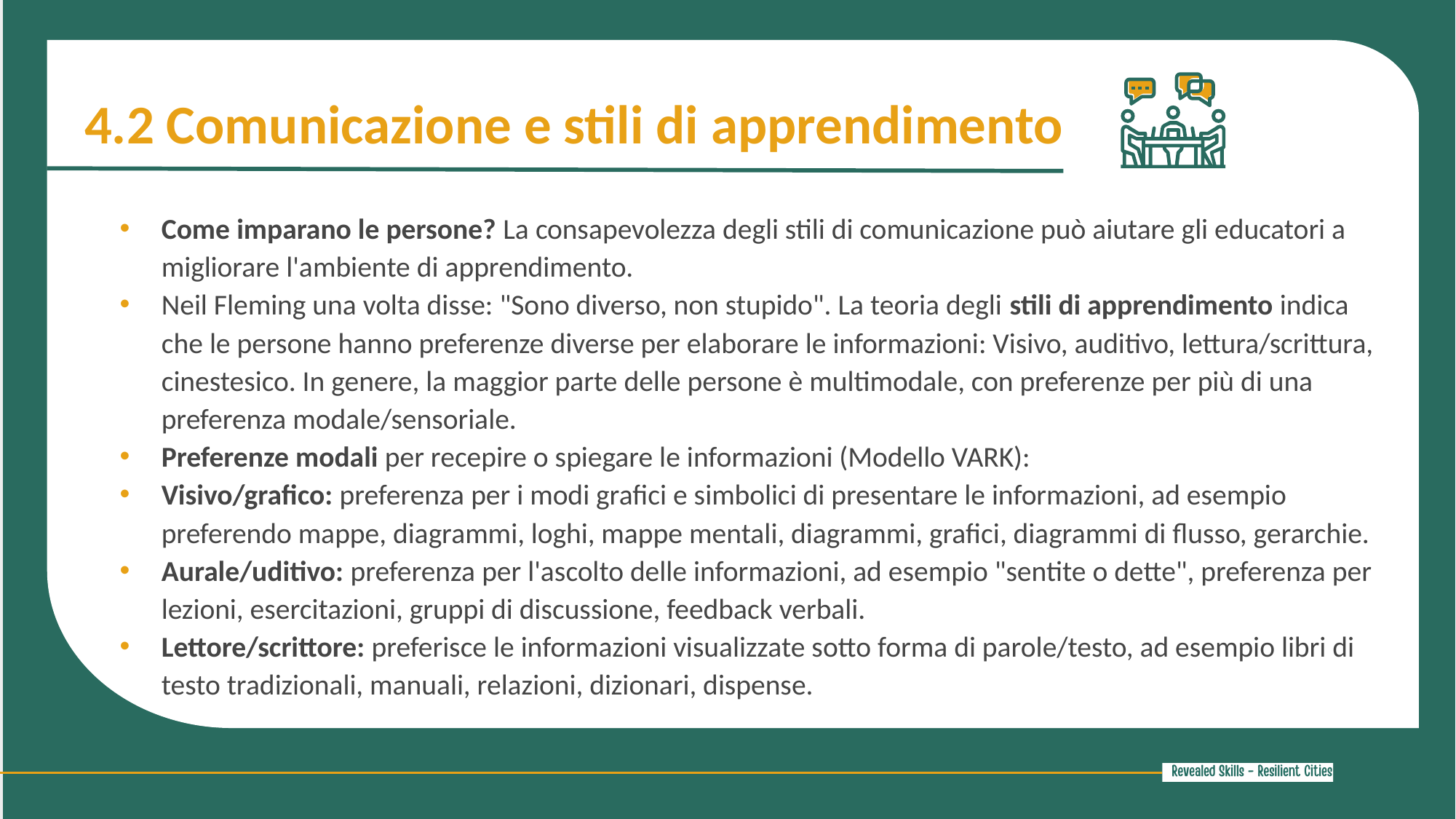

4.2 Comunicazione e stili di apprendimento

Come imparano le persone? La consapevolezza degli stili di comunicazione può aiutare gli educatori a migliorare l'ambiente di apprendimento.
Neil Fleming una volta disse: "Sono diverso, non stupido". La teoria degli stili di apprendimento indica che le persone hanno preferenze diverse per elaborare le informazioni: Visivo, auditivo, lettura/scrittura, cinestesico. In genere, la maggior parte delle persone è multimodale, con preferenze per più di una preferenza modale/sensoriale.
Preferenze modali per recepire o spiegare le informazioni (Modello VARK):
Visivo/grafico: preferenza per i modi grafici e simbolici di presentare le informazioni, ad esempio preferendo mappe, diagrammi, loghi, mappe mentali, diagrammi, grafici, diagrammi di flusso, gerarchie.
Aurale/uditivo: preferenza per l'ascolto delle informazioni, ad esempio "sentite o dette", preferenza per lezioni, esercitazioni, gruppi di discussione, feedback verbali.
Lettore/scrittore: preferisce le informazioni visualizzate sotto forma di parole/testo, ad esempio libri di testo tradizionali, manuali, relazioni, dizionari, dispense.